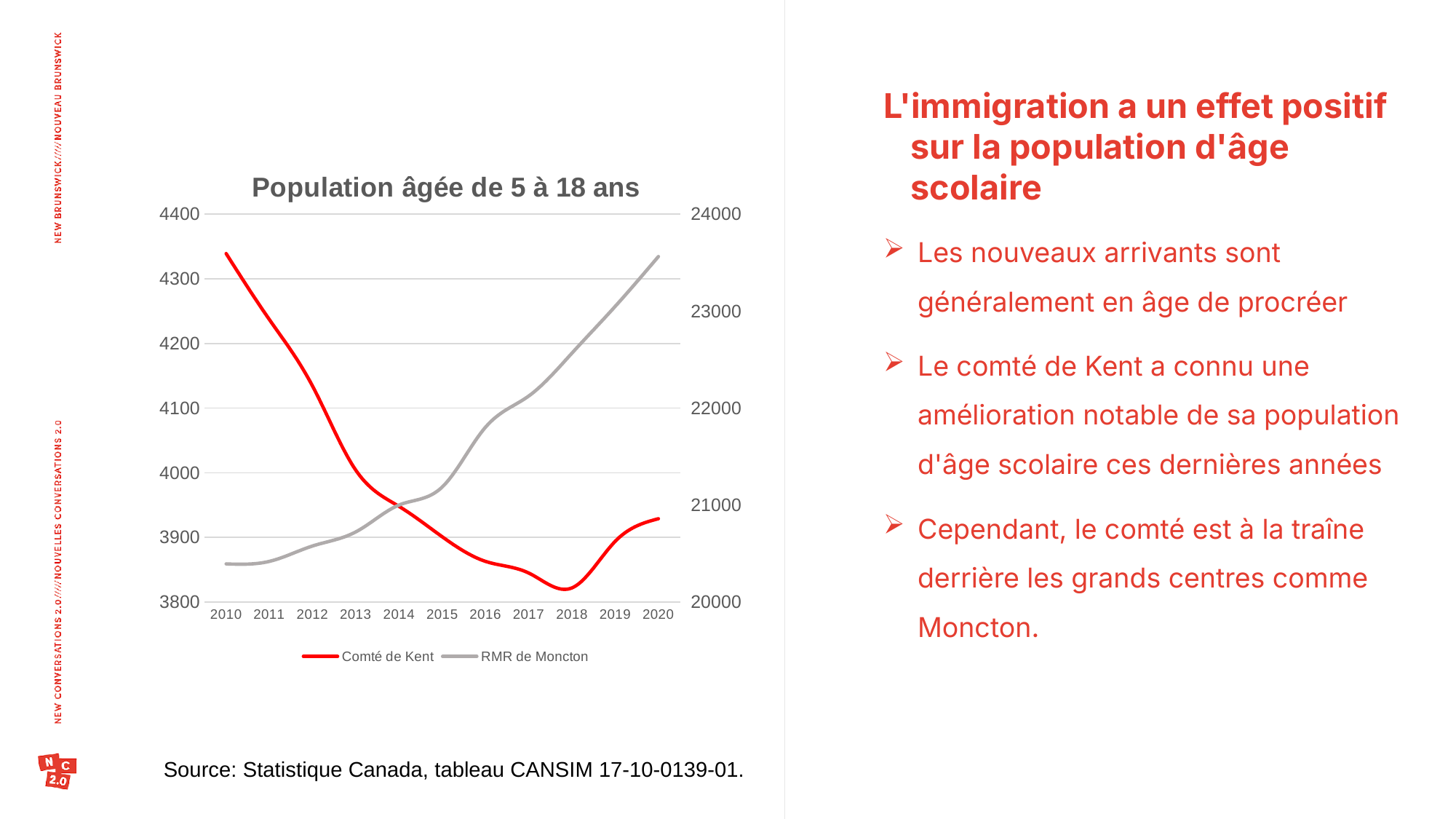

L'immigration a un effet positif sur la population d'âge scolaire

### Chart: Population âgée de 5 à 18 ans

| Category | Comté de Kent | RMR de Moncton |
|---|---|---|
| 2010 | 4339.0 | 20394.0 |
| 2011 | 4237.0 | 20420.0 |
| 2012 | 4134.0 | 20579.0 |
| 2013 | 4004.0 | 20724.0 |
| 2014 | 3948.0 | 21001.0 |
| 2015 | 3901.0 | 21187.0 |
| 2016 | 3863.0 | 21803.0 |
| 2017 | 3845.0 | 22125.0 |
| 2018 | 3822.0 | 22567.0 |
| 2019 | 3894.0 | 23049.0 |
| 2020 | 3929.0 | 23563.0 |
Les nouveaux arrivants sont généralement en âge de procréer
Le comté de Kent a connu une amélioration notable de sa population d'âge scolaire ces dernières années
Cependant, le comté est à la traîne derrière les grands centres comme Moncton.
Source: Statistique Canada, tableau CANSIM 17-10-0139-01.